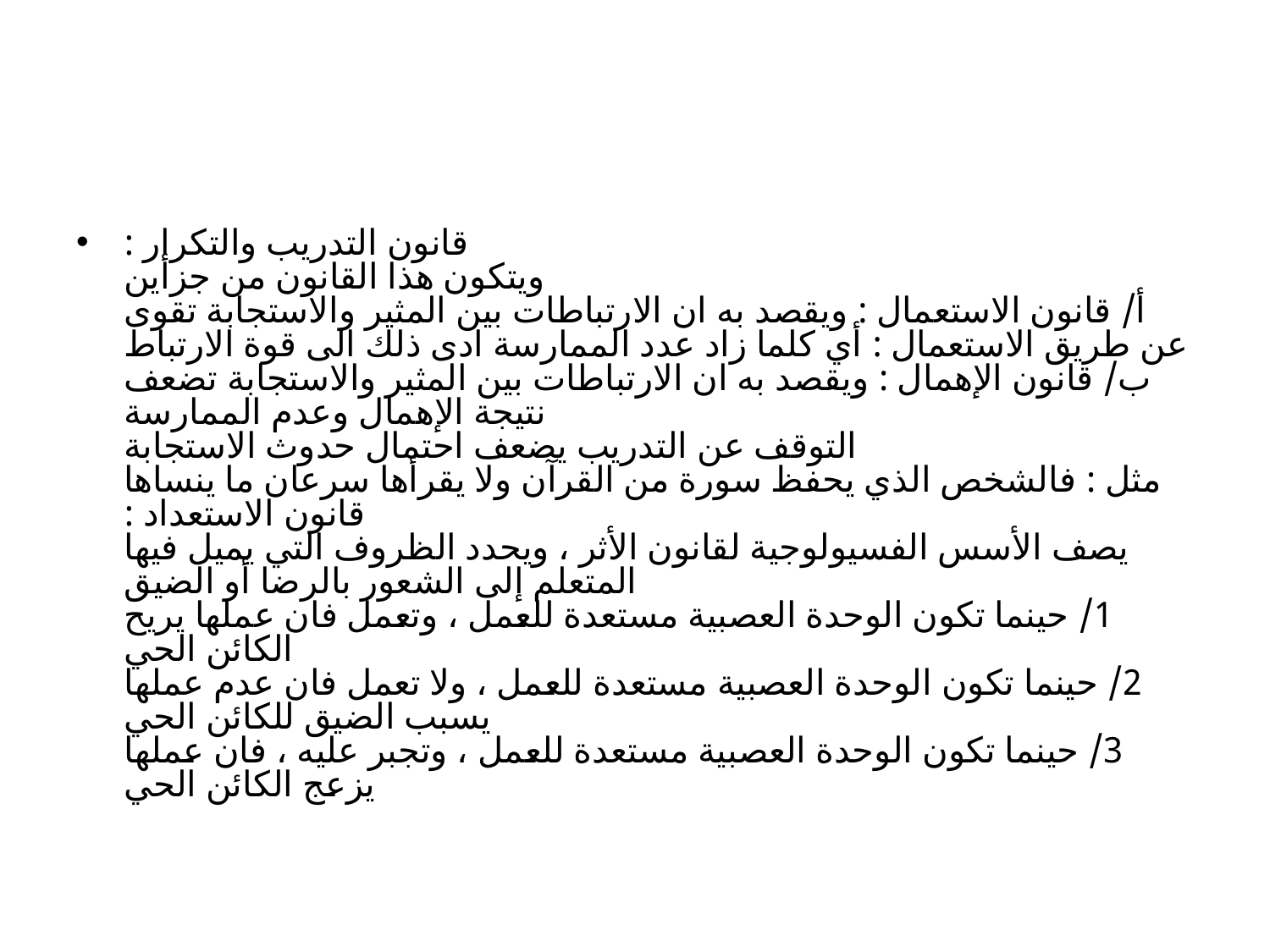

قانون التدريب والتكرار :
ويتكون هذا القانون من جزأين
أ/ قانون الاستعمال : ويقصد به ان الارتباطات بين المثير والاستجابة تقوى عن طريق الاستعمال : أي كلما زاد عدد الممارسة ادى ذلك الى قوة الارتباط
ب/ قانون الإهمال : ويقصد به ان الارتباطات بين المثير والاستجابة تضعف نتيجة الإهمال وعدم الممارسة
التوقف عن التدريب يضعف احتمال حدوث الاستجابة
مثل : فالشخص الذي يحفظ سورة من القرآن ولا يقرأها سرعان ما ينساها
قانون الاستعداد :
يصف الأسس الفسيولوجية لقانون الأثر ، ويحدد الظروف التي يميل فيها المتعلم إلى الشعور بالرضا أو الضيق
1/ حينما تكون الوحدة العصبية مستعدة للعمل ، وتعمل فان عملها يريح الكائن الحي
2/ حينما تكون الوحدة العصبية مستعدة للعمل ، ولا تعمل فان عدم عملها يسبب الضيق للكائن الحي
3/ حينما تكون الوحدة العصبية مستعدة للعمل ، وتجبر عليه ، فان عملها يزعج الكائن الحي